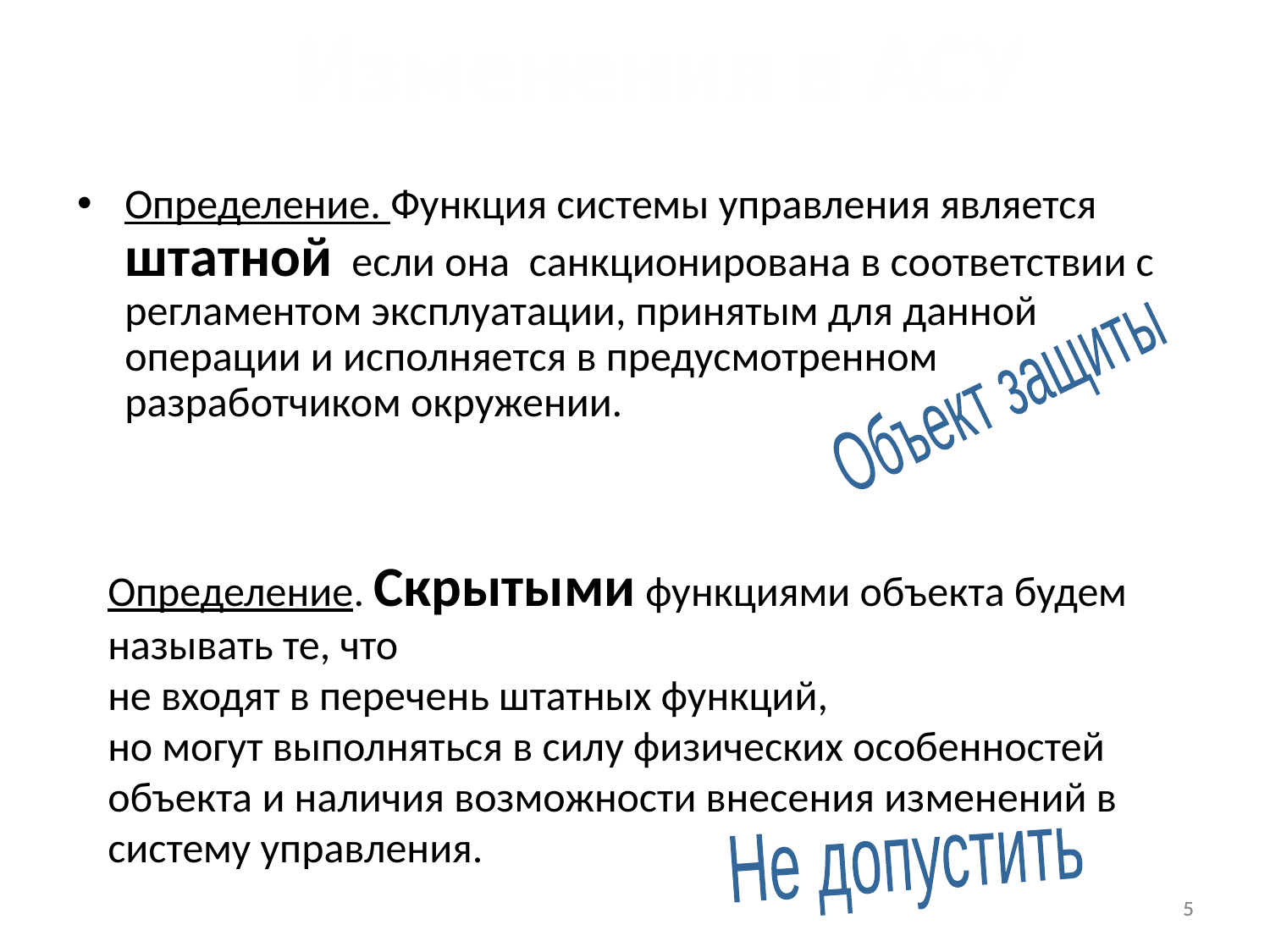

Изменения в АСУ
Определение. Функция системы управления является штатной  если она  санкционирована в соответствии с регламентом эксплуатации, принятым для данной операции и исполняется в предусмотренном разработчиком окружении.

Объект защиты
# Определение. Скрытыми функциями объекта будем называть те, что не входят в перечень штатных функций, но могут выполняться в силу физических особенностей объекта и наличия возможности внесения изменений в систему управления.
Не допустить
5
5